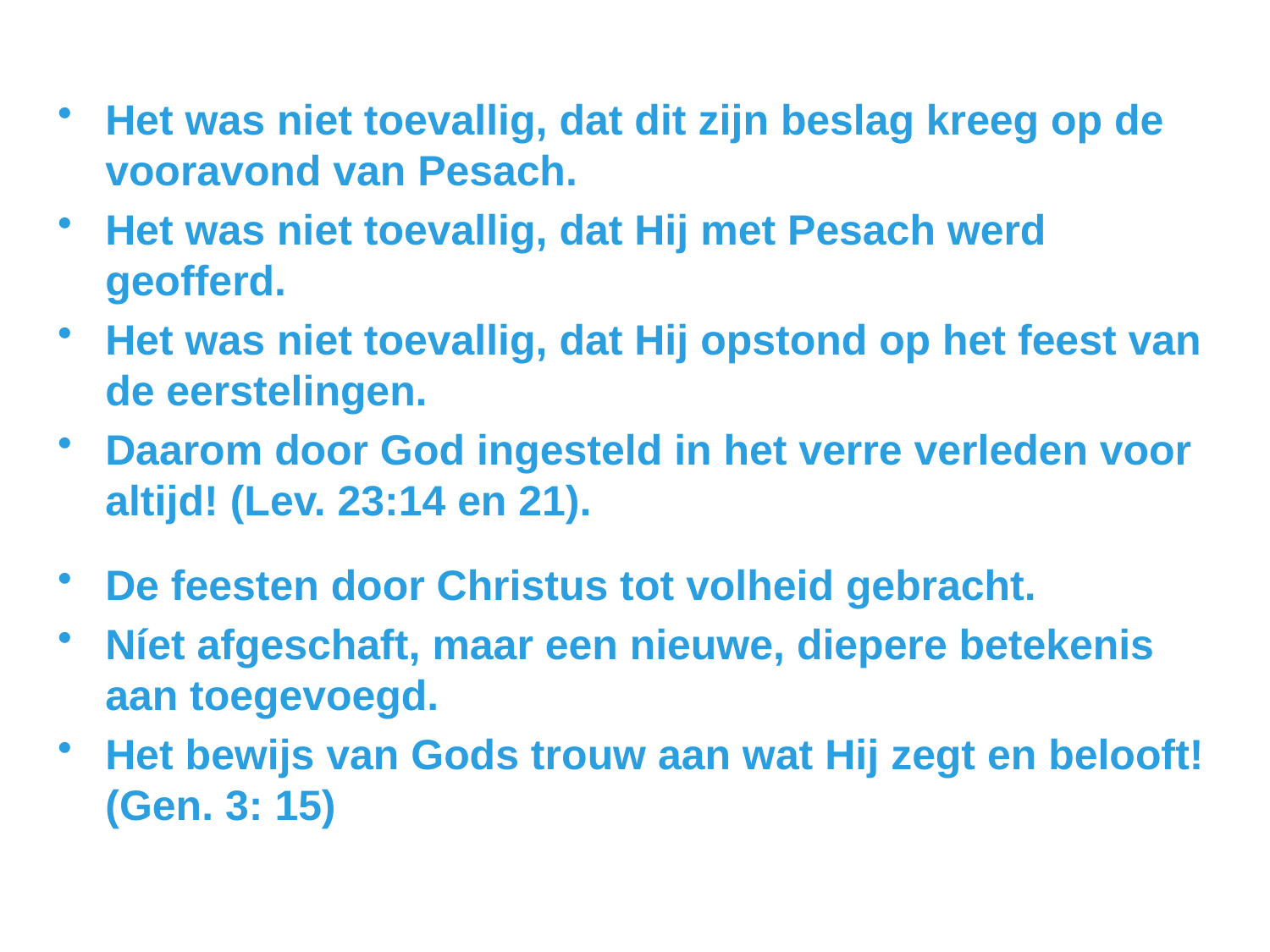

Het was niet toevallig, dat dit zijn beslag kreeg op de vooravond van Pesach.
Het was niet toevallig, dat Hij met Pesach werd geofferd.
Het was niet toevallig, dat Hij opstond op het feest van de eerstelingen.
Daarom door God ingesteld in het verre verleden voor altijd! (Lev. 23:14 en 21).
De feesten door Christus tot volheid gebracht.
Níet afgeschaft, maar een nieuwe, diepere betekenis aan toegevoegd.
Het bewijs van Gods trouw aan wat Hij zegt en belooft! (Gen. 3: 15)